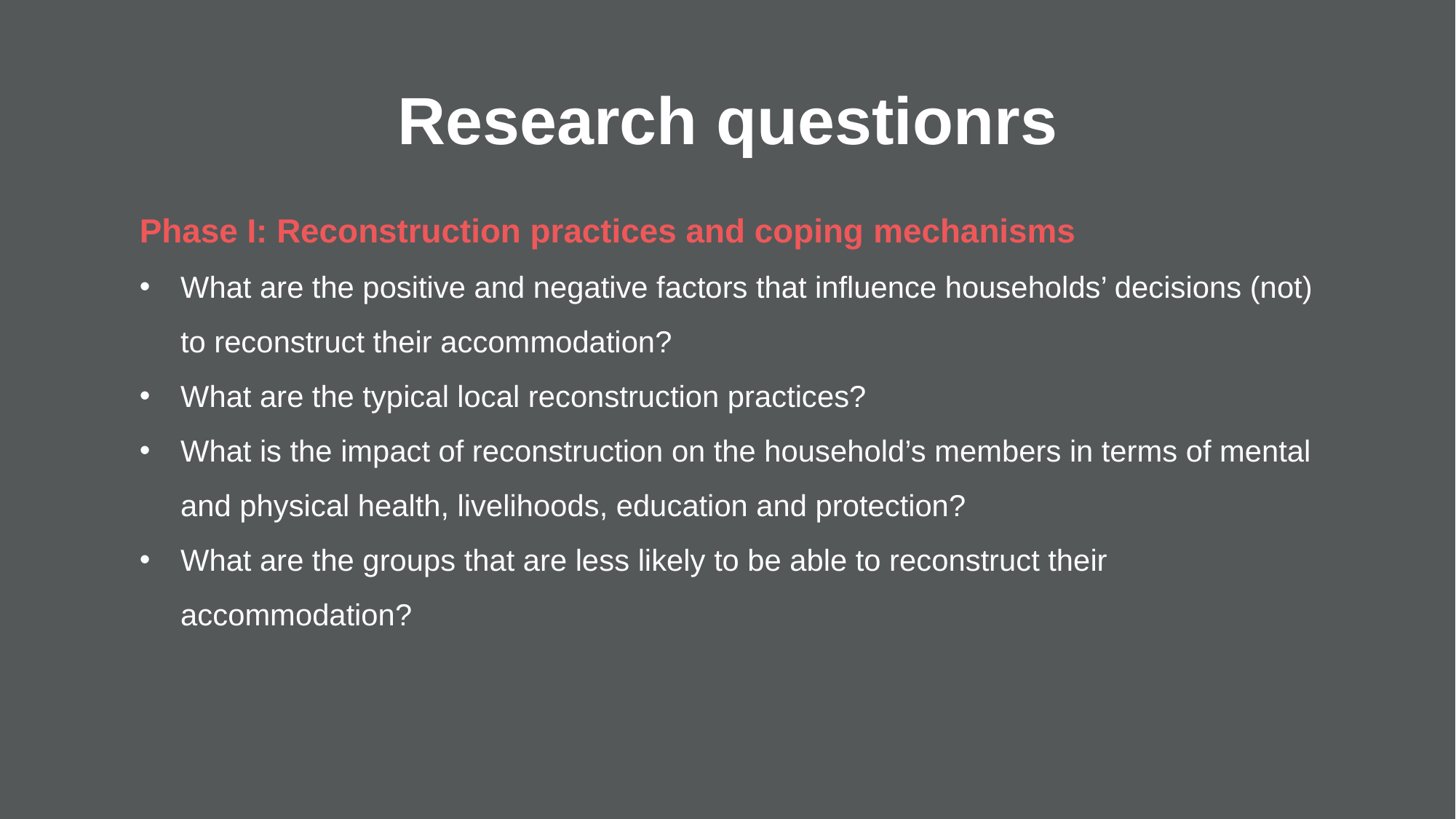

# Research questionrs
Phase I: Reconstruction practices and coping mechanisms
What are the positive and negative factors that influence households’ decisions (not) to reconstruct their accommodation?
What are the typical local reconstruction practices?
What is the impact of reconstruction on the household’s members in terms of mental and physical health, livelihoods, education and protection?
What are the groups that are less likely to be able to reconstruct their accommodation?